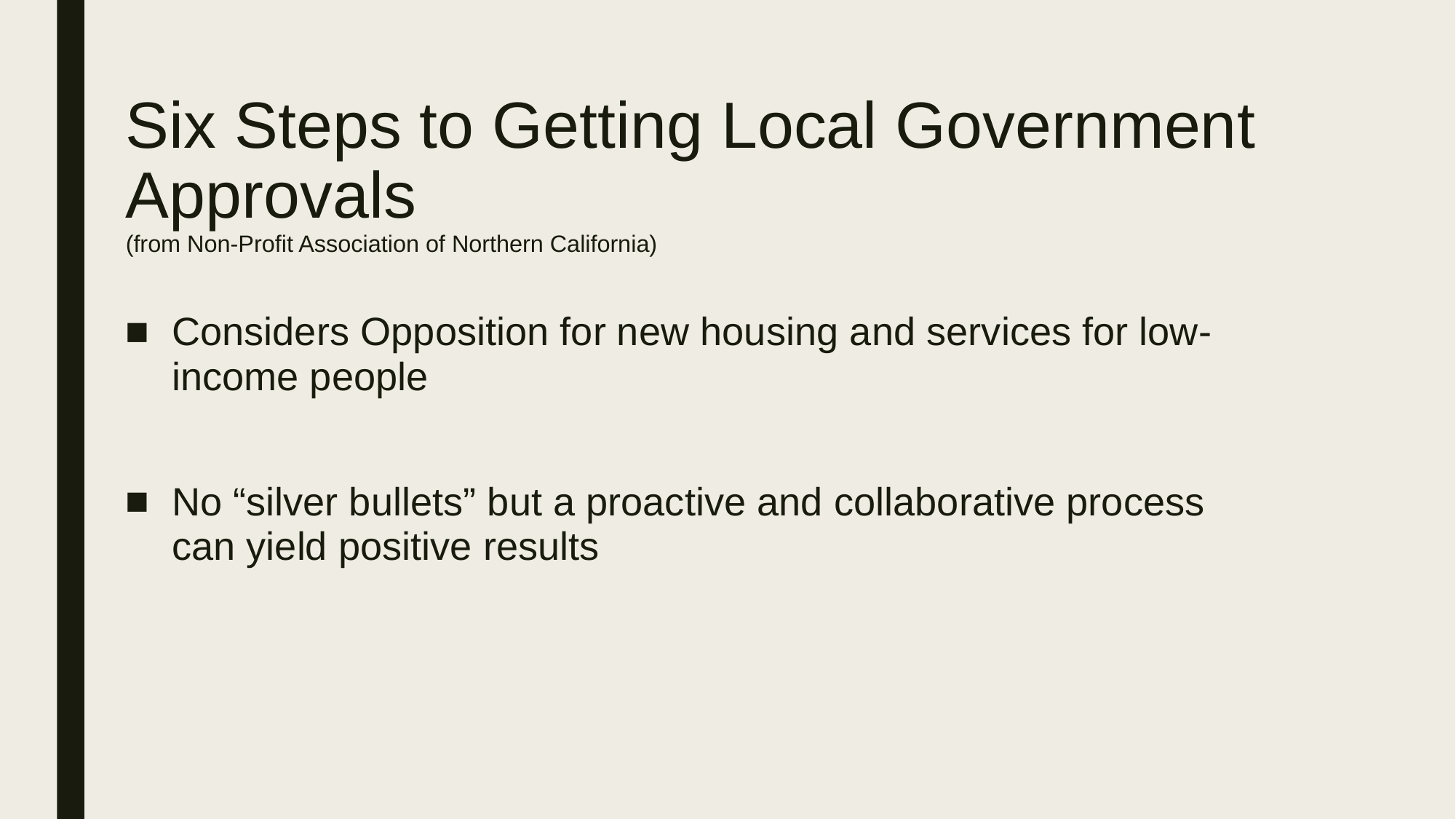

# Six Steps to Getting Local Government Approvals (from Non-Profit Association of Northern California)
Considers Opposition for new housing and services for low-income people

No “silver bullets” but a proactive and collaborative process can yield positive results